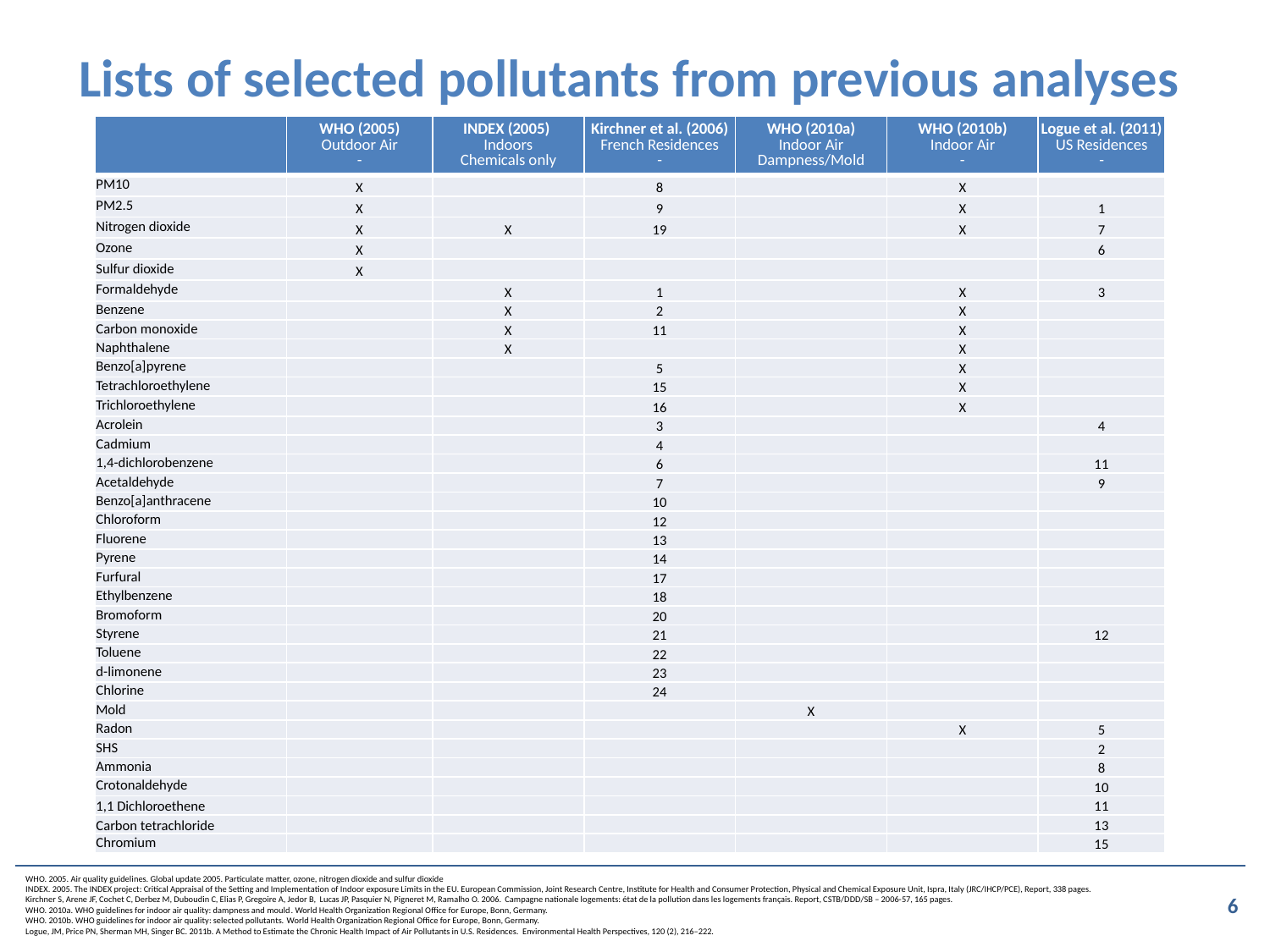

# Lists of selected pollutants from previous analyses
|  | WHO (2005) Outdoor Air - | INDEX (2005) Indoors Chemicals only | Kirchner et al. (2006) French Residences - | WHO (2010a) Indoor Air Dampness/Mold | WHO (2010b) Indoor Air - | Logue et al. (2011) US Residences - |
| --- | --- | --- | --- | --- | --- | --- |
| PM10 | X |  | 8 |  | X |  |
| PM2.5 | X |  | 9 |  | X | 1 |
| Nitrogen dioxide | X | X | 19 |  | X | 7 |
| Ozone | X |  |  |  |  | 6 |
| Sulfur dioxide | X |  |  |  |  |  |
| Formaldehyde |  | X | 1 |  | X | 3 |
| Benzene |  | X | 2 |  | X |  |
| Carbon monoxide |  | X | 11 |  | X |  |
| Naphthalene |  | X |  |  | X |  |
| Benzo[a]pyrene |  |  | 5 |  | X |  |
| Tetrachloroethylene |  |  | 15 |  | X |  |
| Trichloroethylene |  |  | 16 |  | X |  |
| Acrolein |  |  | 3 |  |  | 4 |
| Cadmium |  |  | 4 |  |  |  |
| 1,4-dichlorobenzene |  |  | 6 |  |  | 11 |
| Acetaldehyde |  |  | 7 |  |  | 9 |
| Benzo[a]anthracene |  |  | 10 |  |  |  |
| Chloroform |  |  | 12 |  |  |  |
| Fluorene |  |  | 13 |  |  |  |
| Pyrene |  |  | 14 |  |  |  |
| Furfural |  |  | 17 |  |  |  |
| Ethylbenzene |  |  | 18 |  |  |  |
| Bromoform |  |  | 20 |  |  |  |
| Styrene |  |  | 21 |  |  | 12 |
| Toluene |  |  | 22 |  |  |  |
| d-limonene |  |  | 23 |  |  |  |
| Chlorine |  |  | 24 |  |  |  |
| Mold |  |  |  | X |  |  |
| Radon |  |  |  |  | X | 5 |
| SHS |  |  |  |  |  | 2 |
| Ammonia |  |  |  |  |  | 8 |
| Crotonaldehyde |  |  |  |  |  | 10 |
| 1,1 Dichloroethene |  |  |  |  |  | 11 |
| Carbon tetrachloride |  |  |  |  |  | 13 |
| Chromium |  |  |  |  |  | 15 |
WHO. 2005. Air quality guidelines. Global update 2005. Particulate matter, ozone, nitrogen dioxide and sulfur dioxide
INDEX. 2005. The INDEX project: Critical Appraisal of the Setting and Implementation of Indoor exposure Limits in the EU. European Commission, Joint Research Centre, Institute for Health and Consumer Protection, Physical and Chemical Exposure Unit, Ispra, Italy (JRC/IHCP/PCE), Report, 338 pages.
Kirchner S, Arene JF, Cochet C, Derbez M, Duboudin C, Elias P, Gregoire A, Jedor B,  Lucas JP, Pasquier N, Pigneret M, Ramalho O. 2006. Campagne nationale logements: état de la pollution dans les logements français. Report, CSTB/DDD/SB – 2006-57, 165 pages.
WHO. 2010a. WHO guidelines for indoor air quality: dampness and mould. World Health Organization Regional Office for Europe, Bonn, Germany.
WHO. 2010b. WHO guidelines for indoor air quality: selected pollutants. World Health Organization Regional Office for Europe, Bonn, Germany.
Logue, JM, Price PN, Sherman MH, Singer BC. 2011b. A Method to Estimate the Chronic Health Impact of Air Pollutants in U.S. Residences. Environmental Health Perspectives, 120 (2), 216–222.

6